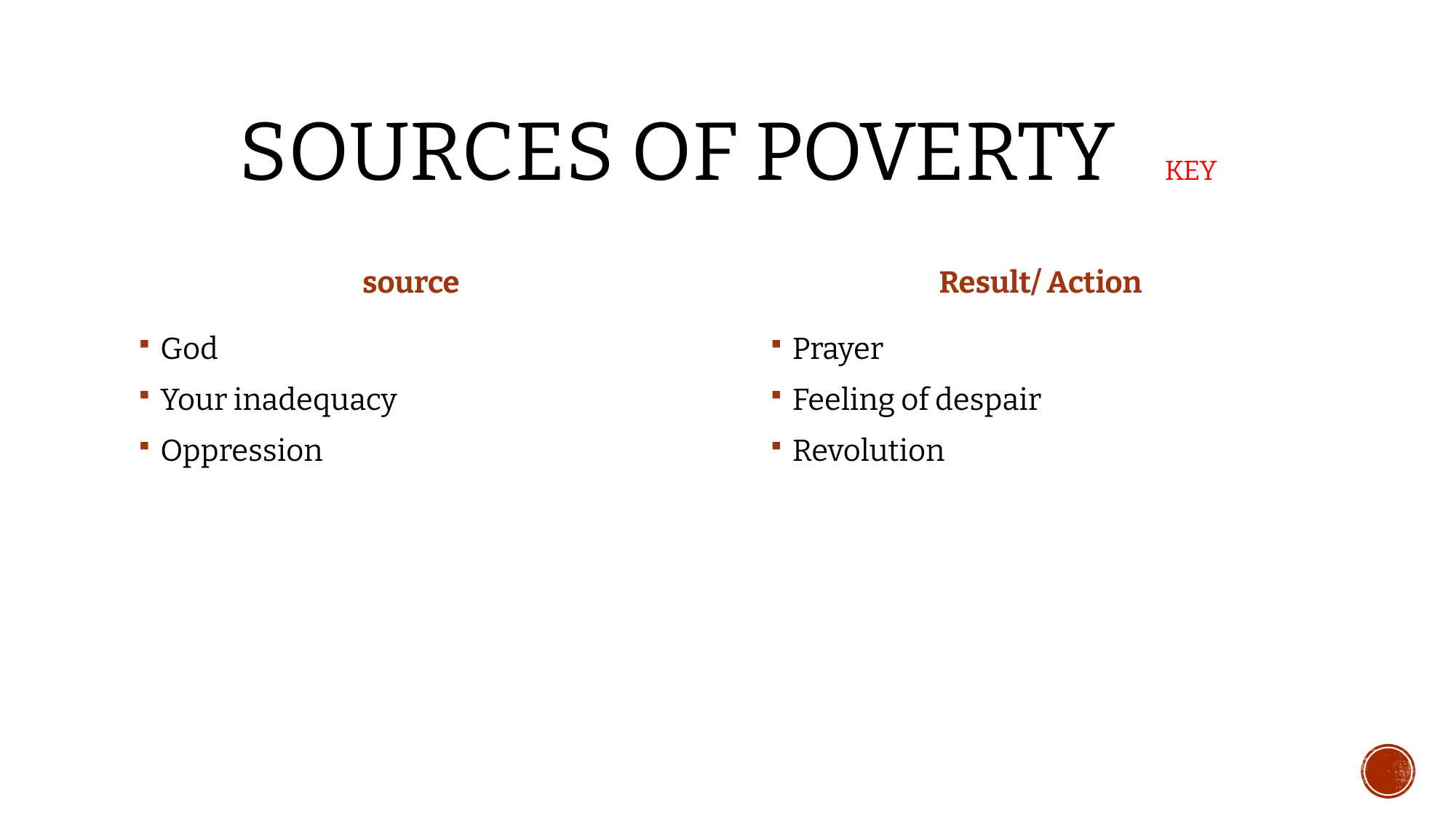

# Sources of poverty   KEY
source
Result/ Action
God
Your inadequacy
Oppression
Prayer
Feeling of despair
Revolution